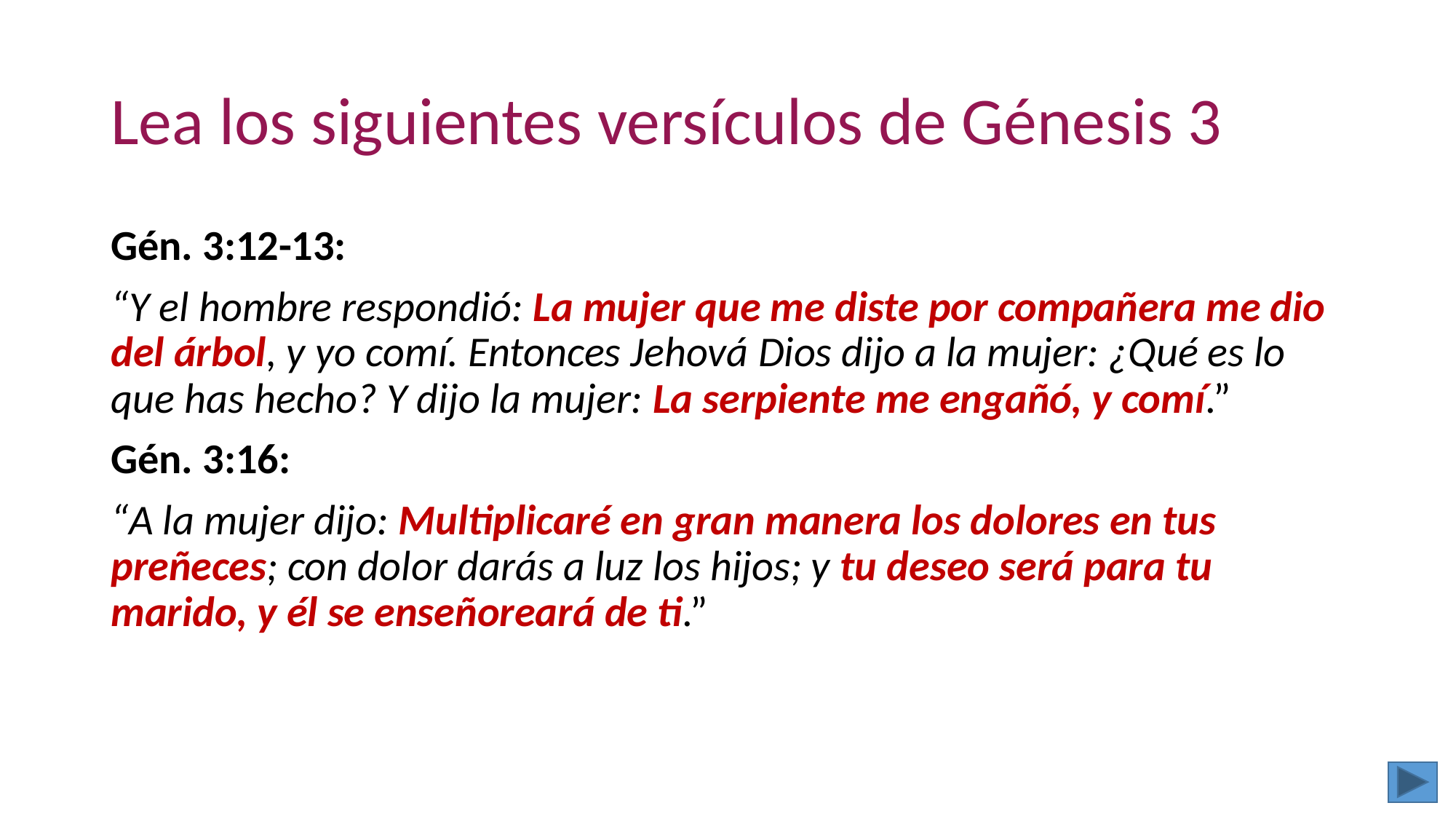

# Lea los siguientes versículos de Génesis 3
Gén. 3:12-13:
“Y el hombre respondió: La mujer que me diste por compañera me dio del árbol, y yo comí. Entonces Jehová Dios dijo a la mujer: ¿Qué es lo que has hecho? Y dijo la mujer: La serpiente me engañó, y comí.”
Gén. 3:16:
“A la mujer dijo: Multiplicaré en gran manera los dolores en tus preñeces; con dolor darás a luz los hijos; y tu deseo será para tu marido, y él se enseñoreará de ti.”